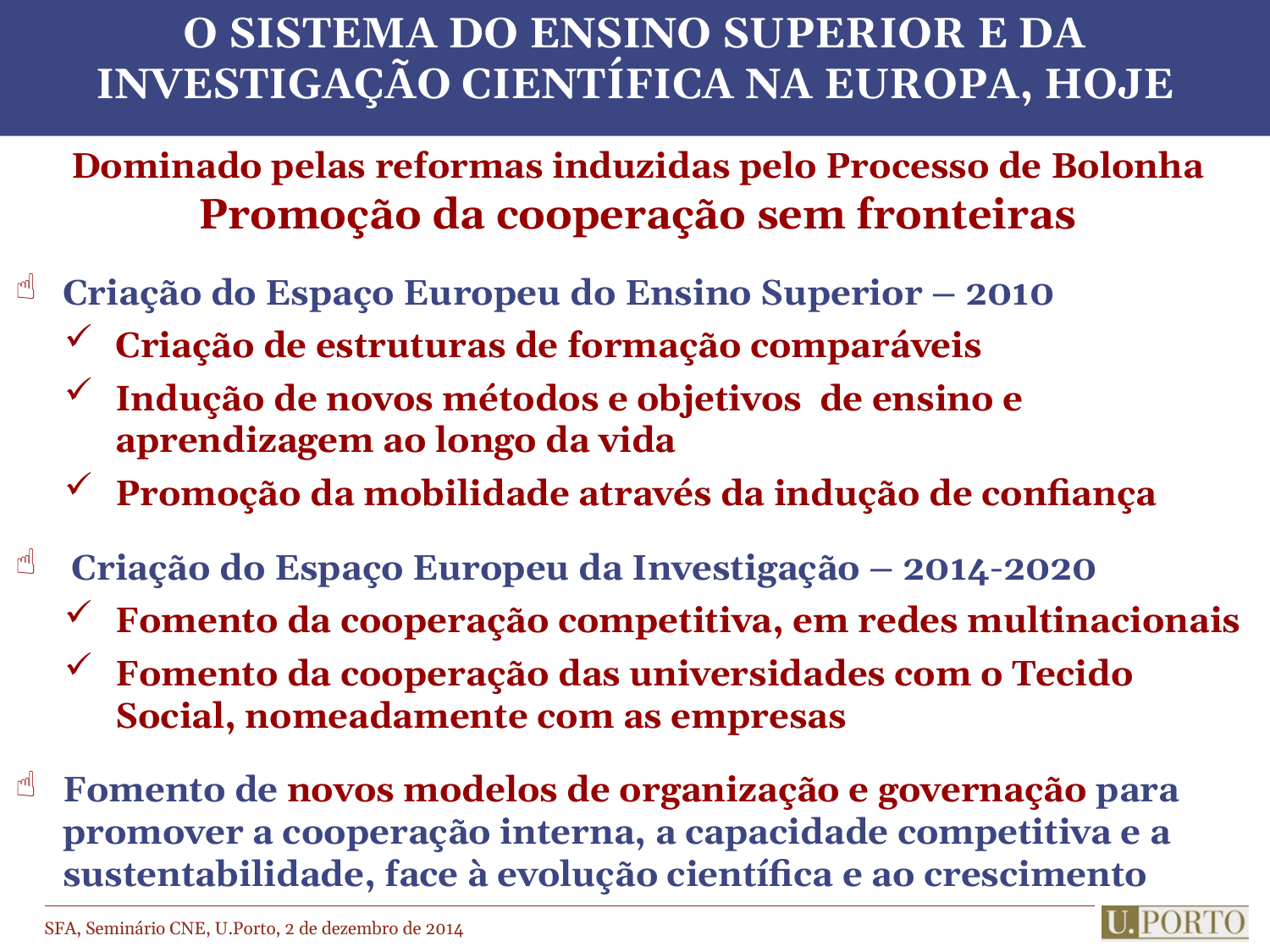

# O Sistema do Ensino Superior e da Investigação Científica na Europa, Hoje
Dominado pelas reformas induzidas pelo Processo de Bolonha
Promoção da cooperação sem fronteiras
Criação do Espaço Europeu do Ensino Superior – 2010
Criação de estruturas de formação comparáveis
Indução de novos métodos e objetivos  de ensino e aprendizagem ao longo da vida
Promoção da mobilidade através da indução de confiança
 Criação do Espaço Europeu da Investigação – 2014-2020
Fomento da cooperação competitiva, em redes multinacionais
Fomento da cooperação das universidades com o Tecido Social, nomeadamente com as empresas
Fomento de novos modelos de organização e governação para promover a cooperação interna, a capacidade competitiva e a sustentabilidade, face à evolução científica e ao crescimento